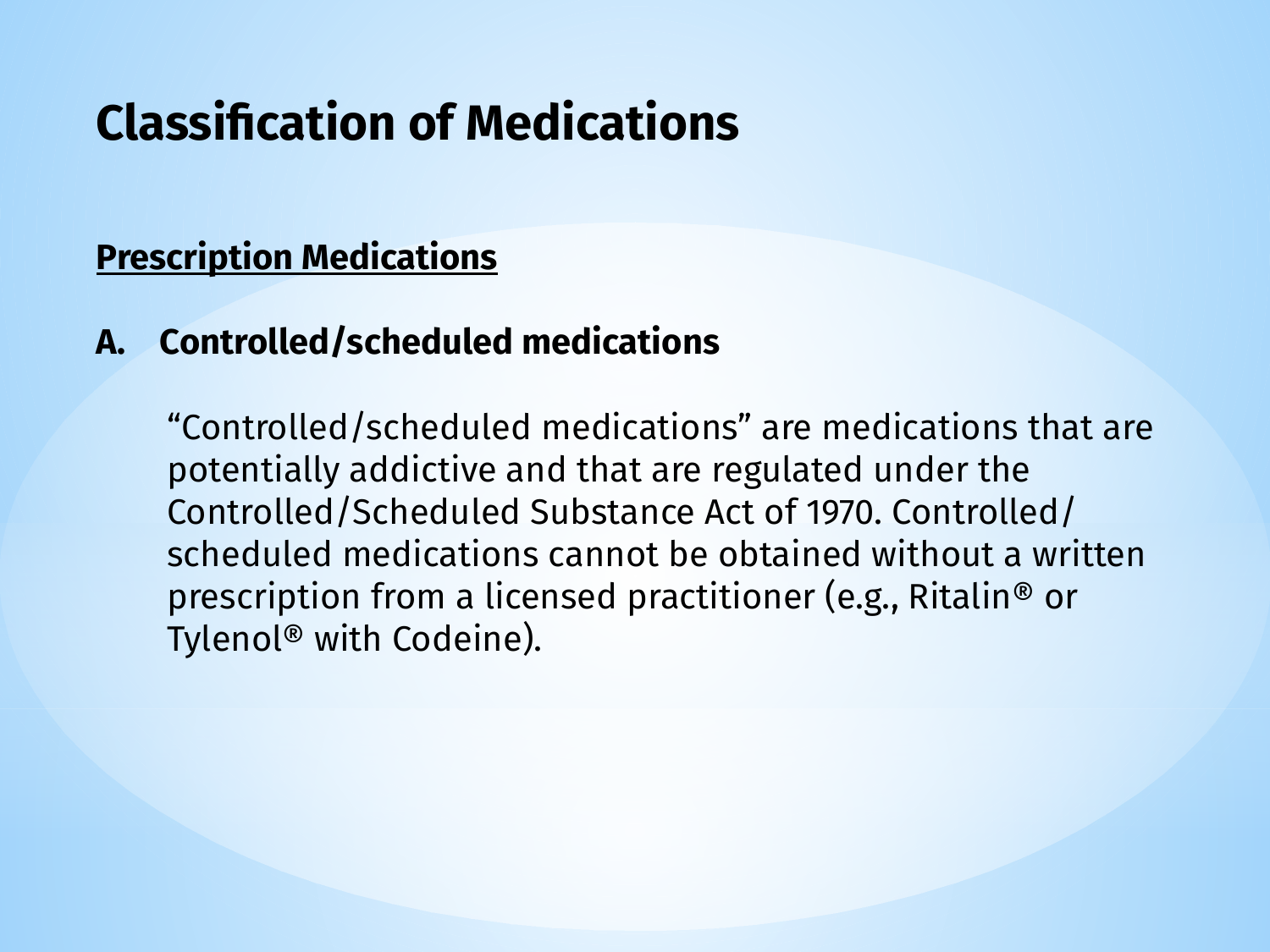

Classification of Medications

Prescription Medications

Controlled/scheduled medications

“Controlled/scheduled medications” are medications that are potentially addictive and that are regulated under the Controlled/Scheduled Substance Act of 1970. Controlled/ scheduled medications cannot be obtained without a written prescription from a licensed practitioner (e.g., Ritalin® or Tylenol® with Codeine).